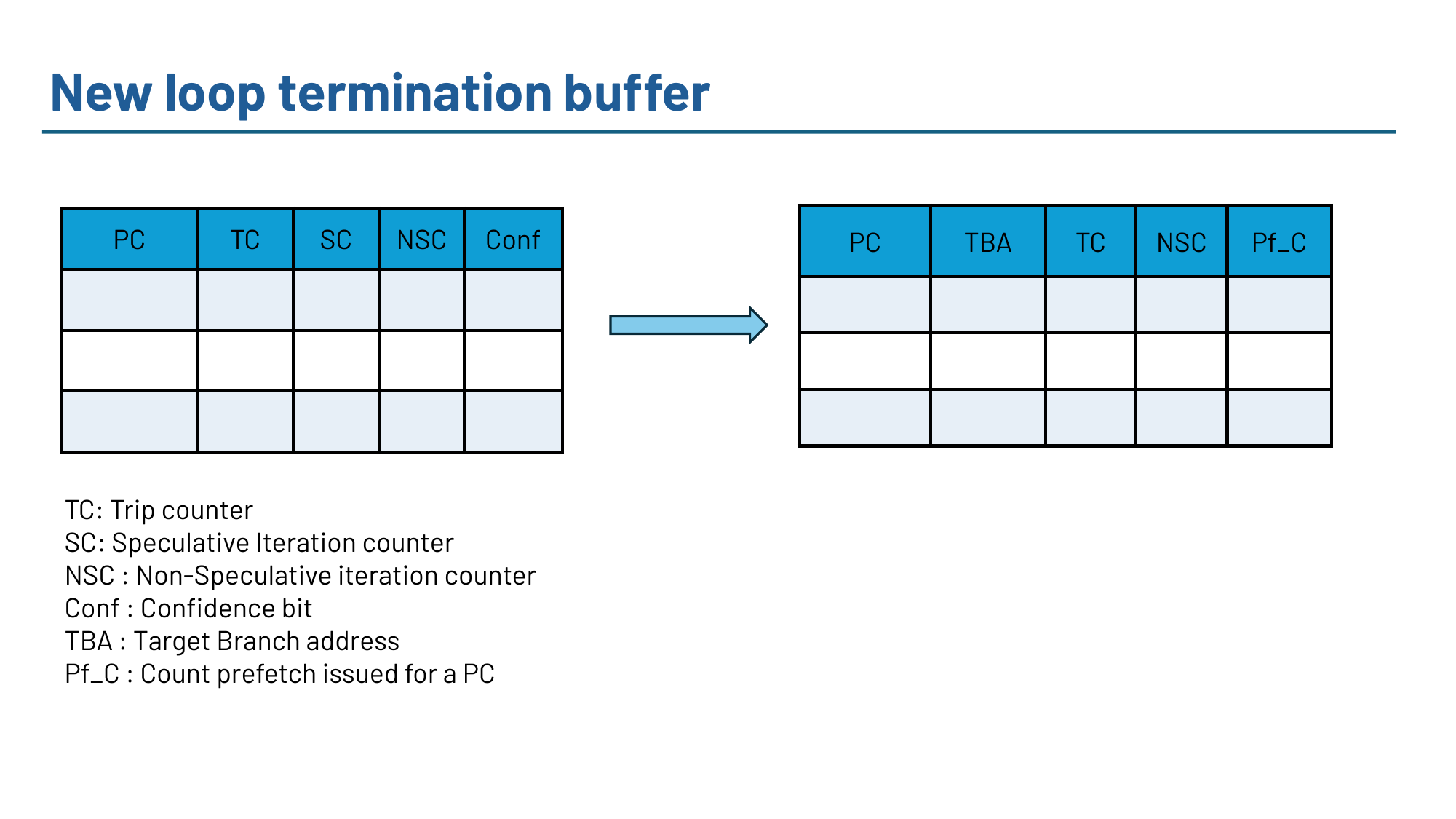

New loop termination buffer
| PC | TBA | TC | NSC | Pf\_C |
| --- | --- | --- | --- | --- |
|  |  |  |  |  |
|  |  |  |  |  |
|  |  |  |  |  |
| PC | TC | SC | NSC | Conf |
| --- | --- | --- | --- | --- |
|  |  |  |  |  |
|  |  |  |  |  |
|  |  |  |  |  |

TC: Trip counter
SC: Speculative Iteration counter
NSC : Non-Speculative iteration counter
Conf : Confidence bit
TBA : Target Branch address
Pf_C : Count prefetch issued for a PC